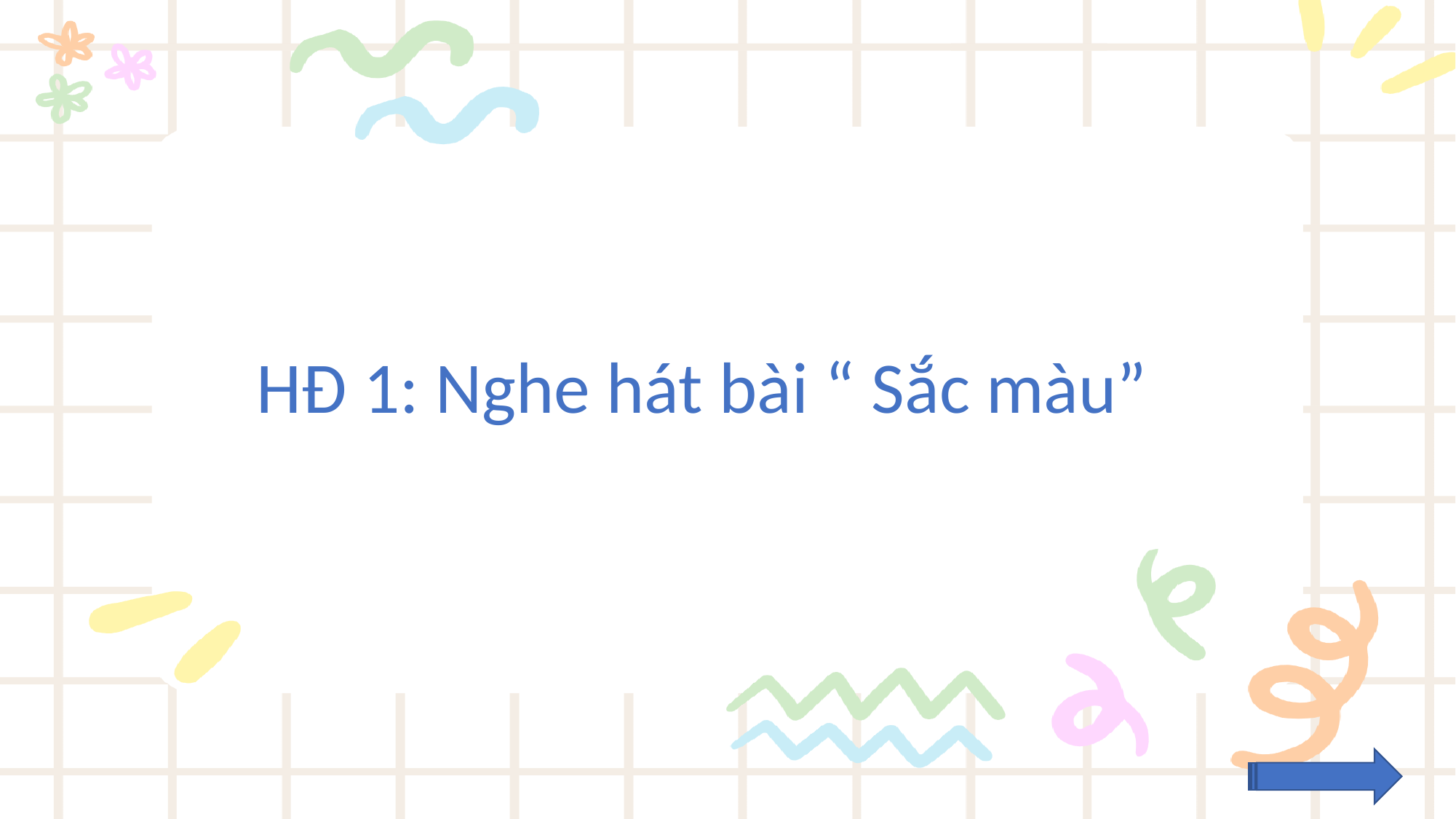

HĐ 1: Nghe hát bài “ Sắc màu”